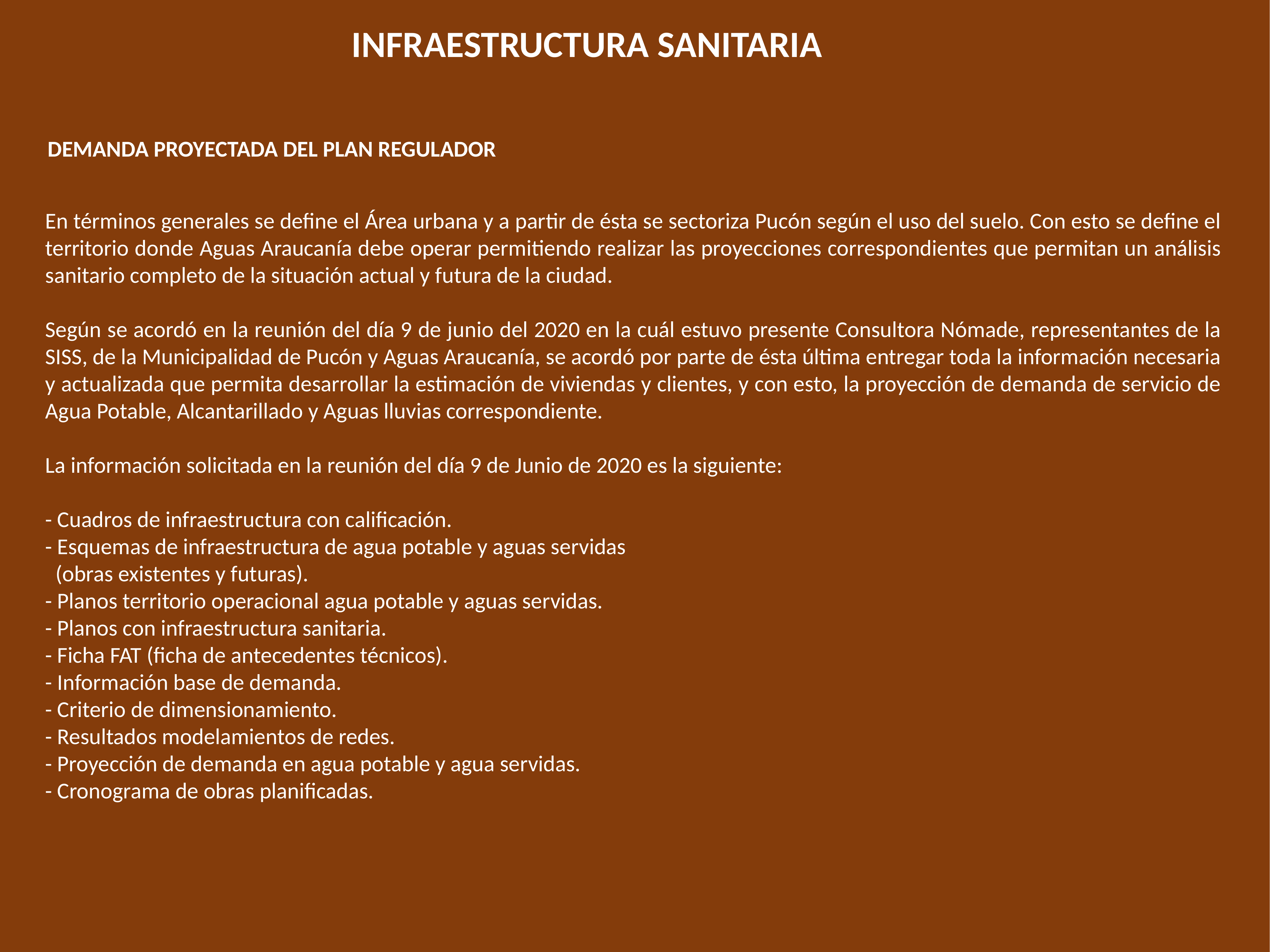

INFRAESTRUCTURA SANITARIA
DEMANDA PROYECTADA DEL PLAN REGULADOR
En términos generales se define el Área urbana y a partir de ésta se sectoriza Pucón según el uso del suelo. Con esto se define el territorio donde Aguas Araucanía debe operar permitiendo realizar las proyecciones correspondientes que permitan un análisis sanitario completo de la situación actual y futura de la ciudad.

Según se acordó en la reunión del día 9 de junio del 2020 en la cuál estuvo presente Consultora Nómade, representantes de la SISS, de la Municipalidad de Pucón y Aguas Araucanía, se acordó por parte de ésta última entregar toda la información necesaria y actualizada que permita desarrollar la estimación de viviendas y clientes, y con esto, la proyección de demanda de servicio de Agua Potable, Alcantarillado y Aguas lluvias correspondiente.

La información solicitada en la reunión del día 9 de Junio de 2020 es la siguiente:

- Cuadros de infraestructura con calificación.
- Esquemas de infraestructura de agua potable y aguas servidas
  (obras existentes y futuras).
- Planos territorio operacional agua potable y aguas servidas.
- Planos con infraestructura sanitaria.
- Ficha FAT (ficha de antecedentes técnicos).
- Información base de demanda.
- Criterio de dimensionamiento.
- Resultados modelamientos de redes.
- Proyección de demanda en agua potable y agua servidas.
- Cronograma de obras planificadas.